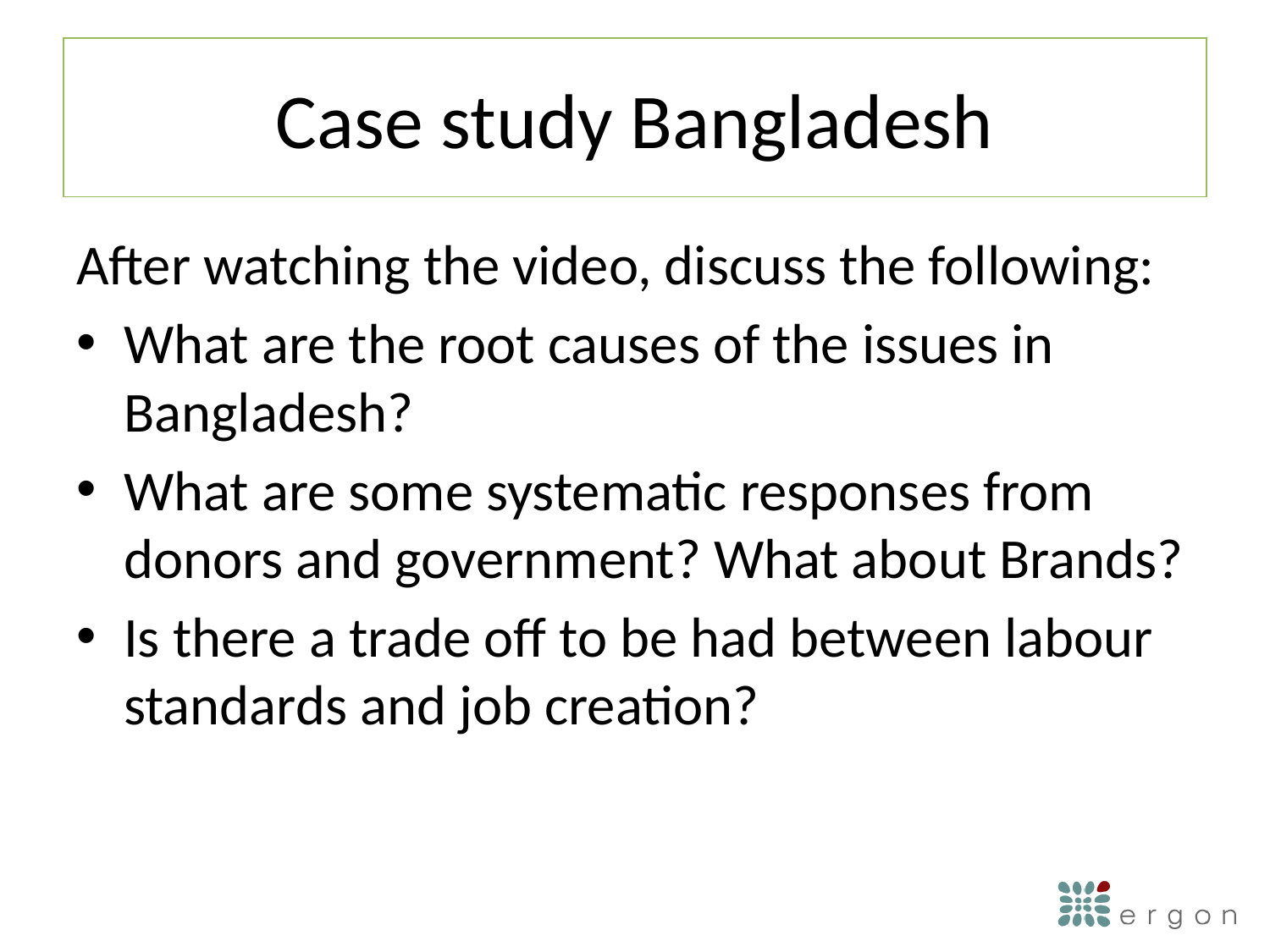

# Case study Bangladesh
After watching the video, discuss the following:
What are the root causes of the issues in Bangladesh?
What are some systematic responses from donors and government? What about Brands?
Is there a trade off to be had between labour standards and job creation?